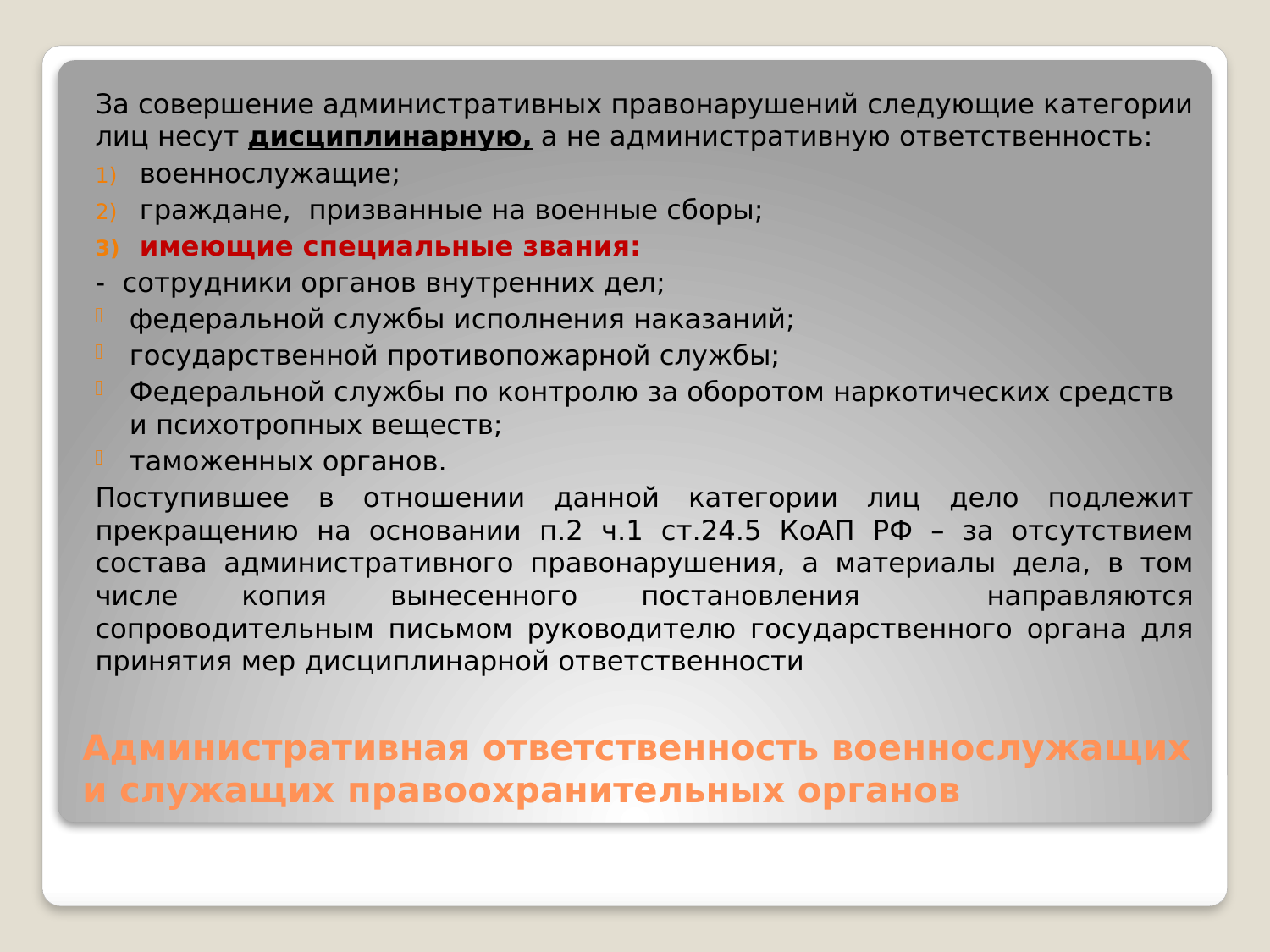

За совершение административных правонарушений следующие категории лиц несут дисциплинарную, а не административную ответственность:
военнослужащие;
граждане,  призванные на военные сборы;
имеющие специальные звания:
-  сотрудники органов внутренних дел;
федеральной службы исполнения наказаний;
государственной противопожарной службы;
Федеральной службы по контролю за оборотом наркотических средств и психотропных веществ;
таможенных органов.
Поступившее в отношении данной категории лиц дело подлежит прекращению на основании п.2 ч.1 ст.24.5 КоАП РФ – за отсутствием состава административного правонарушения, а материалы дела, в том числе копия вынесенного постановления  направляются сопроводительным письмом руководителю государственного органа для принятия мер дисциплинарной ответственности
# Административная ответственность военнослужащих и служащих правоохранительных органов